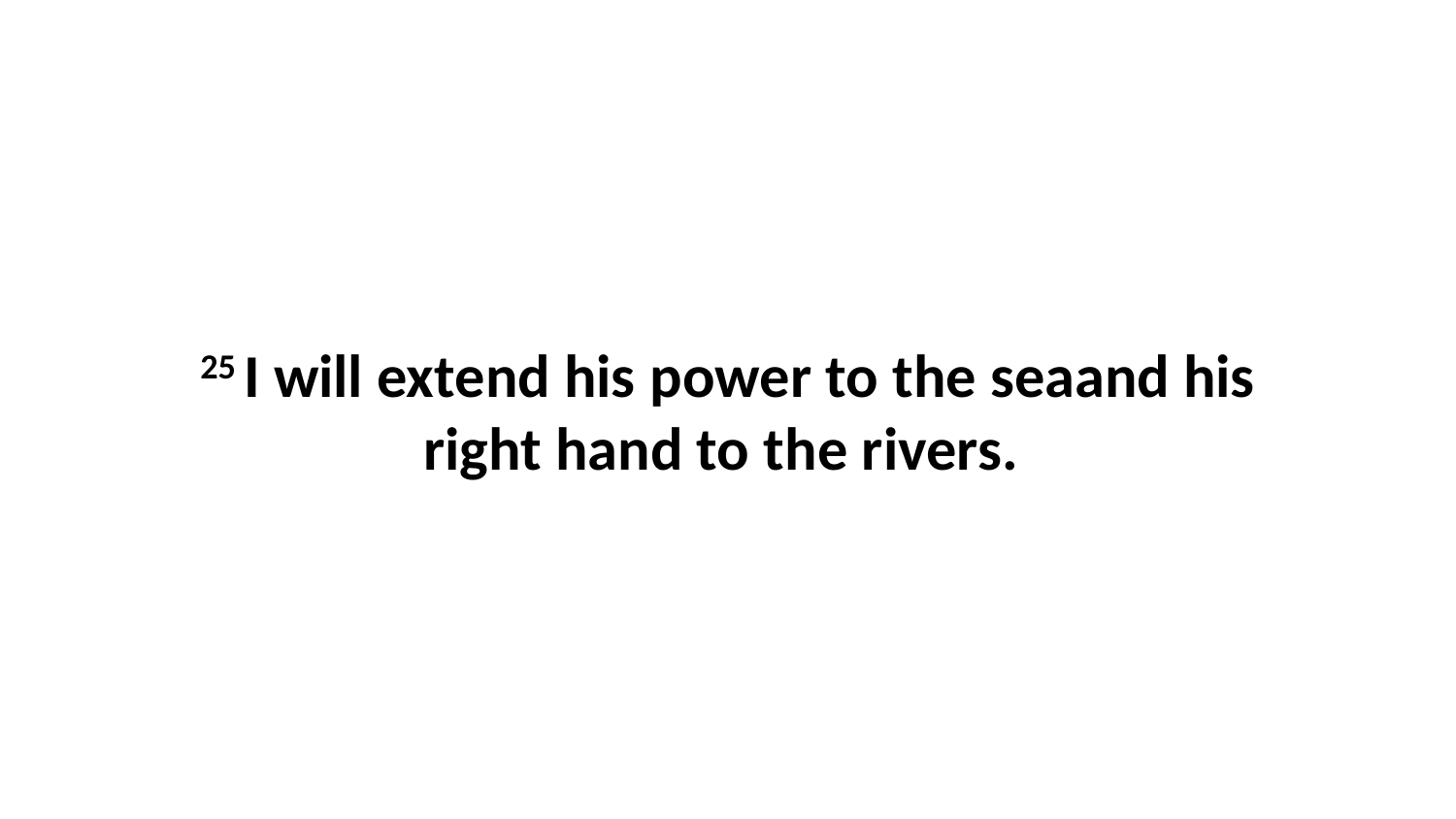

25 I will extend his power to the seaand his right hand to the rivers.